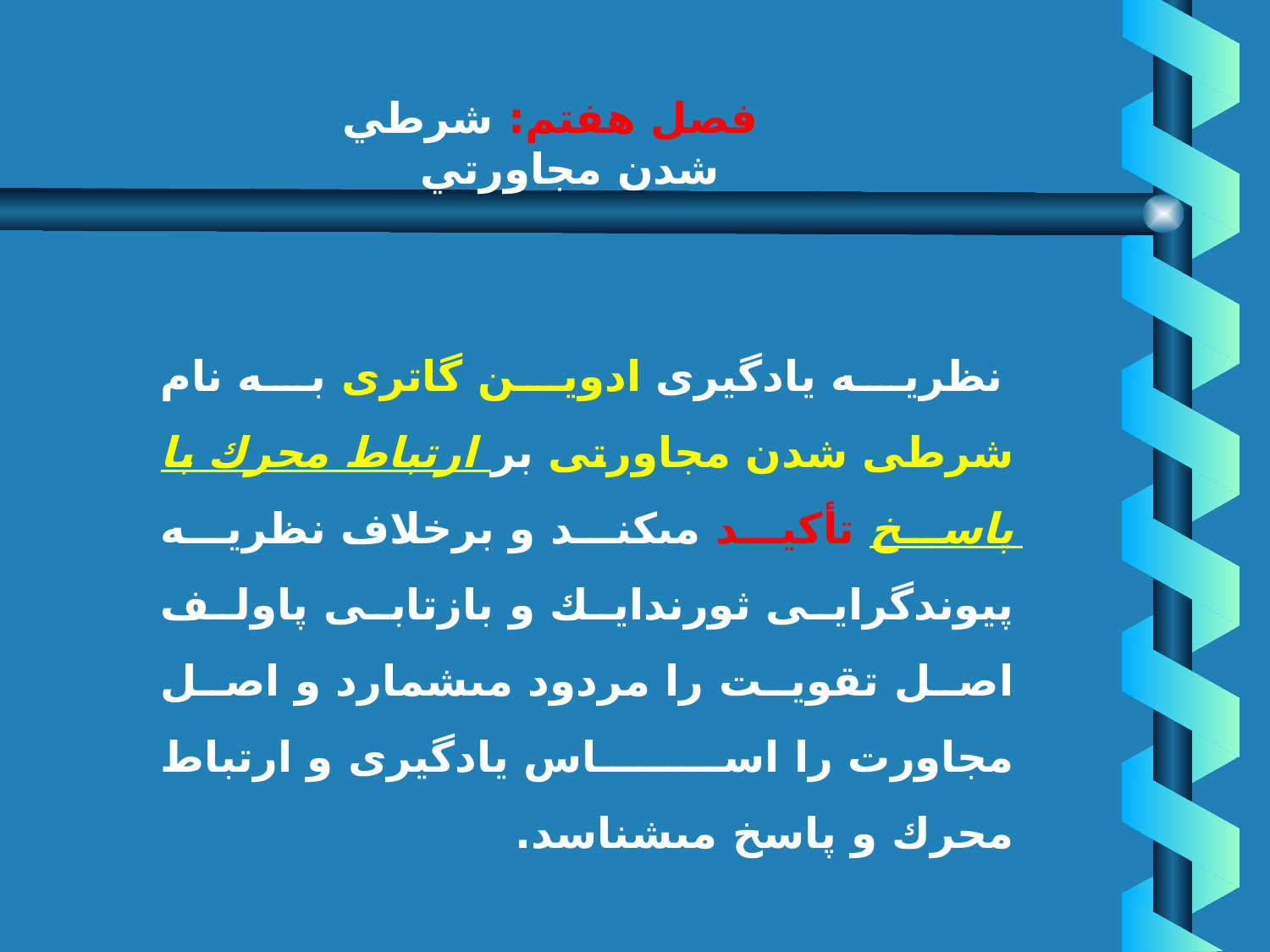

# فصل هفتم: شرطي شدن مجاورتي
 نظريه يادگيرى ادوين گاترى به نام شرطى شدن مجاورتى بر ارتباط محرك با پاسخ‏ تأكيد مى‏كند و برخلاف نظريه پيوندگرايى ثورندايك و بازتابى پاولف اصل تقويت را مردود مى‏شمارد و اصل مجاورت را اساس يادگيرى و ارتباط محرك و پاسخ مى‏شناسد.